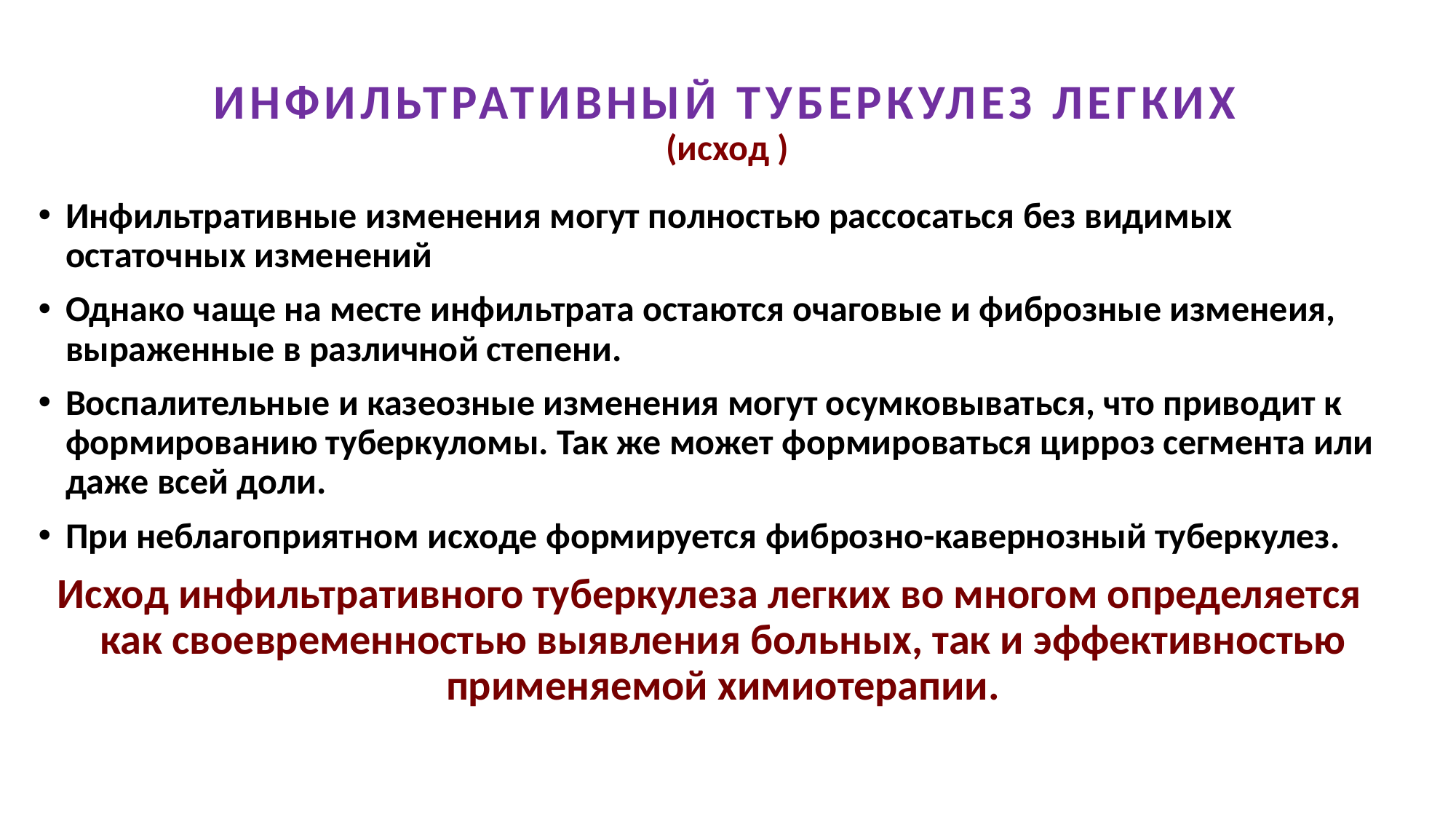

# ИНФИЛЬТРАТИВНЫЙ ТУБЕРКУЛЕЗ ЛЕГКИХ (исход )
Инфильтративные изменения могут полностью рассосаться без видимых остаточных изменений
Однако чаще на месте инфильтрата остаются очаговые и фиброзные изменеия, выраженные в различной степени.
Воспалительные и казеозные изменения могут осумковываться, что приводит к формированию туберкуломы. Так же может формироваться цирроз сегмента или даже всей доли.
При неблагоприятном исходе формируется фиброзно-кавернозный туберкулез.
Исход инфильтративного туберкулеза легких во многом определяется как своевременностью выявления больных, так и эффективностью применяемой химиотерапии.